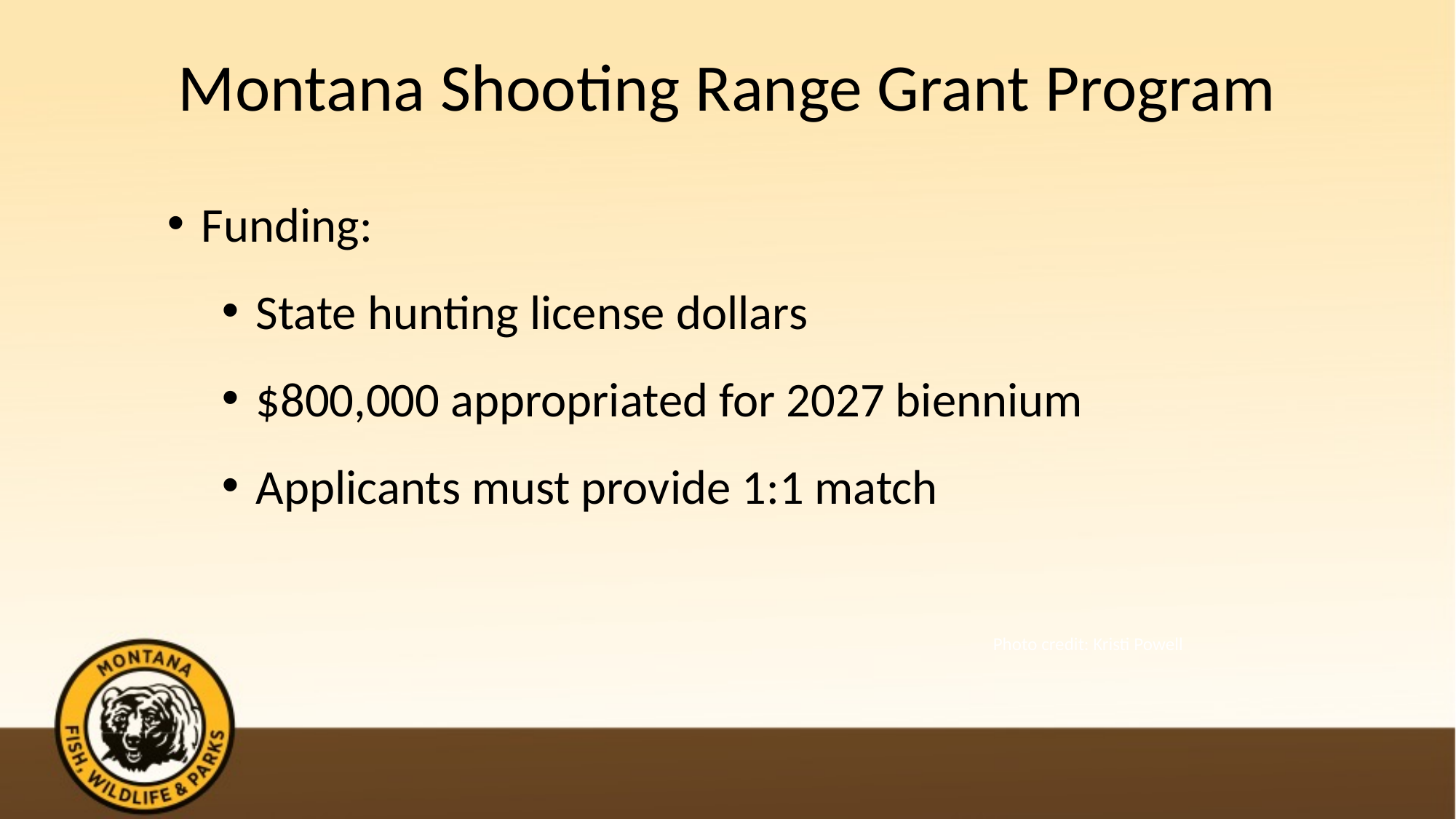

# Montana Shooting Range Grant Program
Funding:
State hunting license dollars
$800,000 appropriated for 2027 biennium
Applicants must provide 1:1 match

Photo credit: Kristi Powell